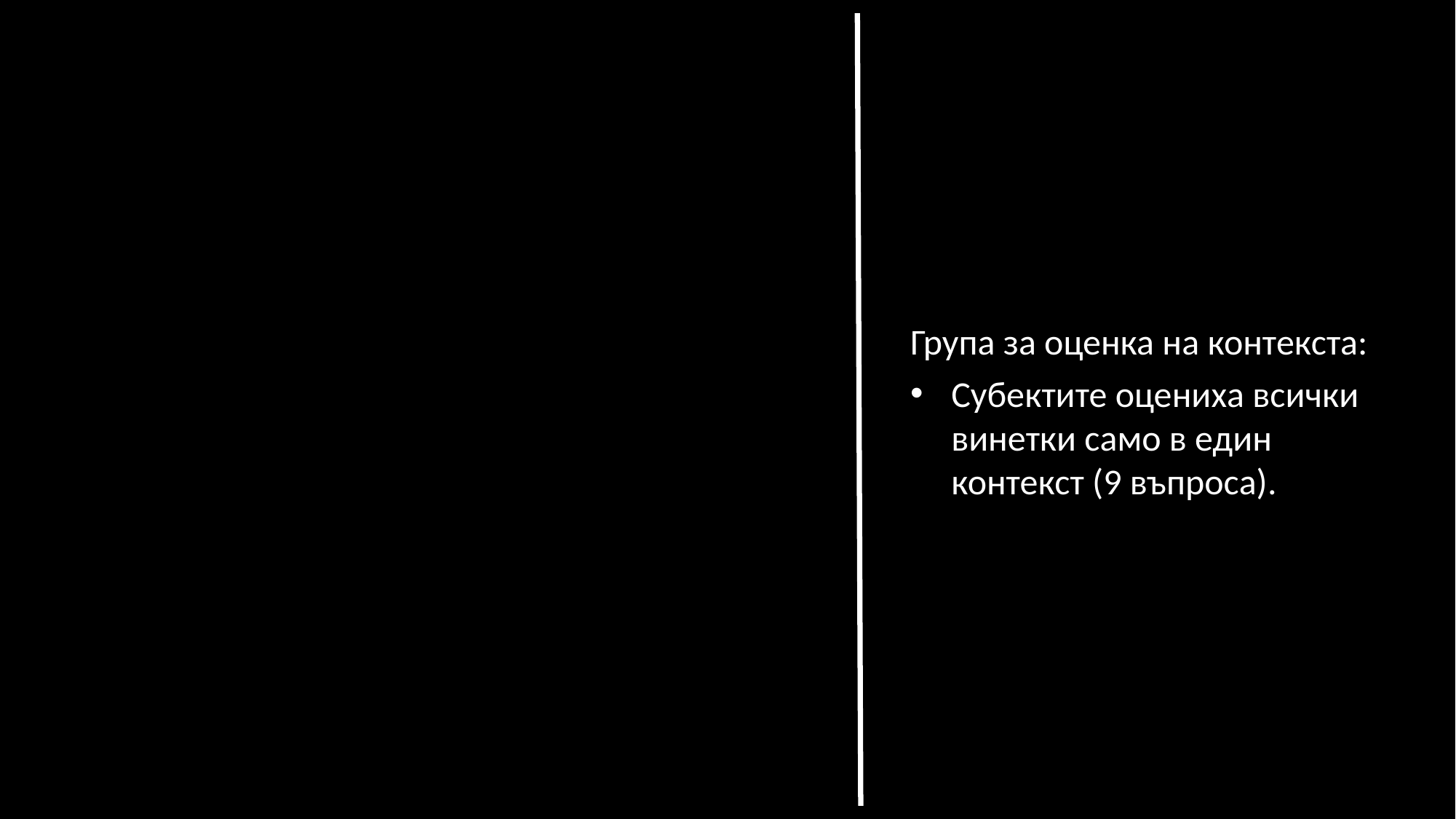

ОПИСАНИЕ НА
ЕКСПЕРИМЕНТА
Група за оценка на контекста:
Субектите оцениха всички винетки само в един контекст (9 въпроса).